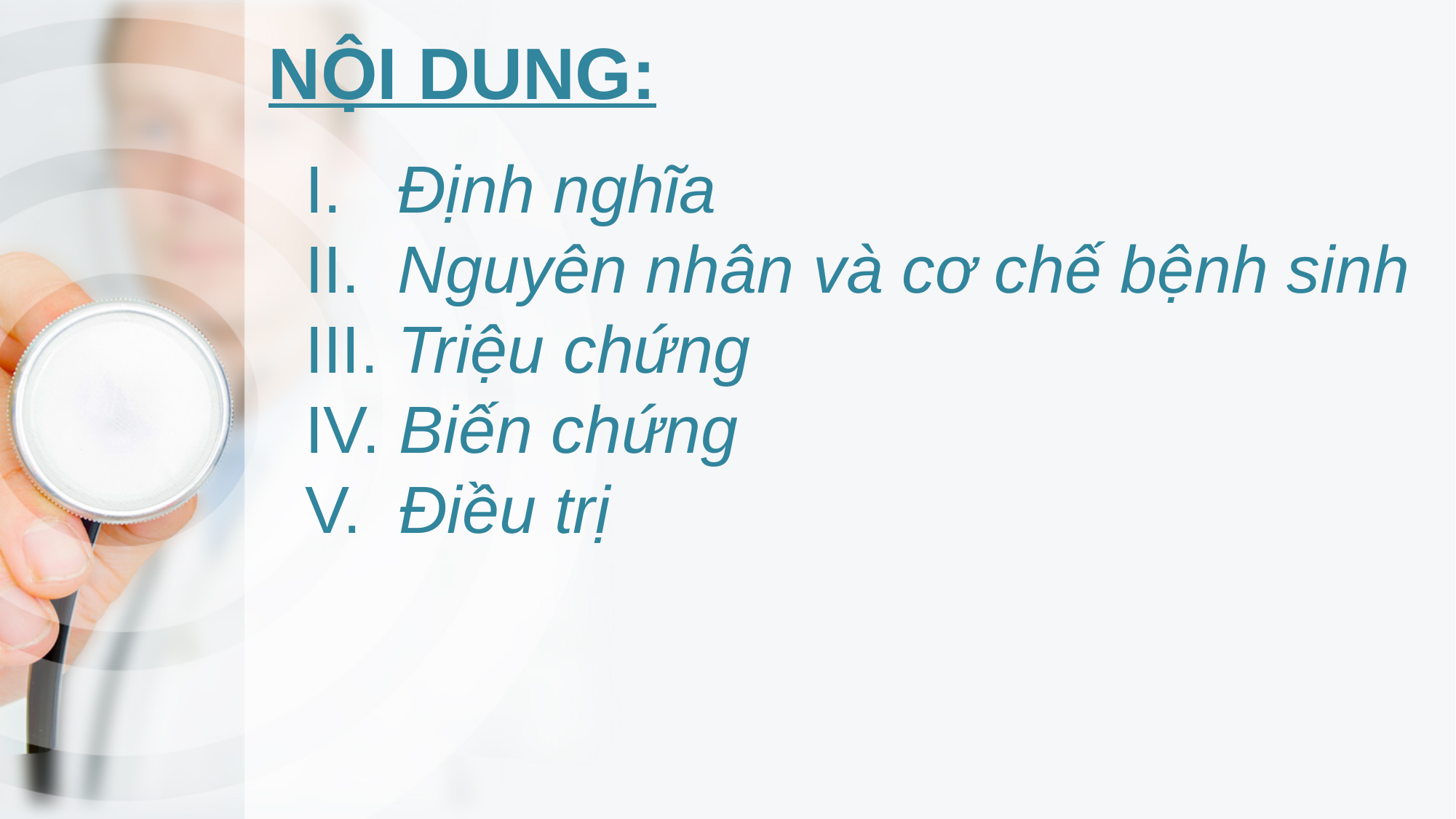

# NỘI DUNG:
I.   Định nghĩa
II.  Nguyên nhân và cơ chế bệnh sinh
III. Triệu chứng
IV. Biến chứng
V.  Điều trị